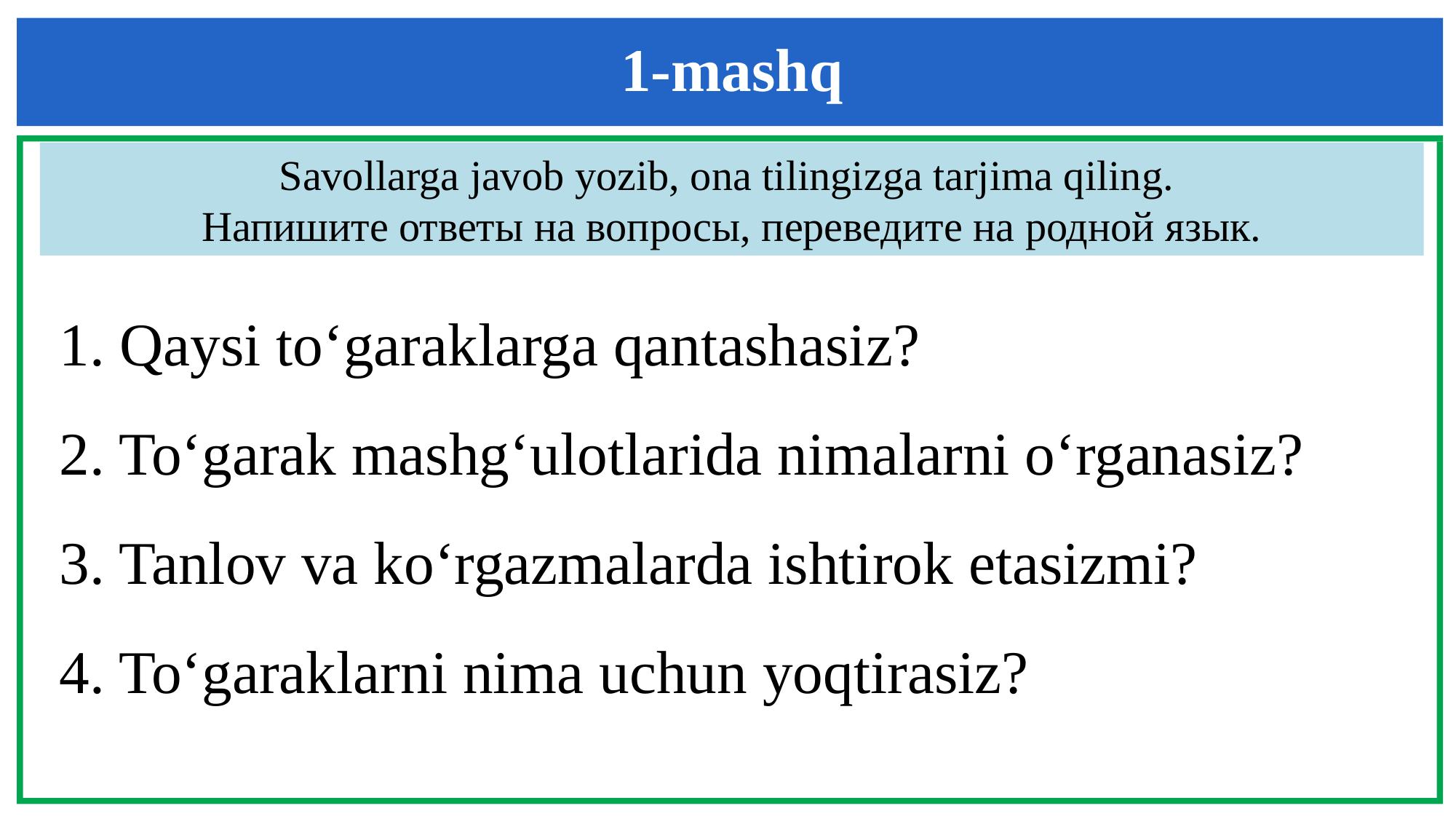

1-mashq
Savollarga javob yozib, ona tilingizga tarjima qiling.
Напишите ответы на вопросы, переведите на родной язык.
1. Qaysi to‘garaklarga qantashasiz?
2. To‘garak mashg‘ulotlarida nimalarni o‘rganasiz?
3. Tanlov va ko‘rgazmalarda ishtirok etasizmi?
4. To‘garaklarni nima uchun yoqtirasiz?